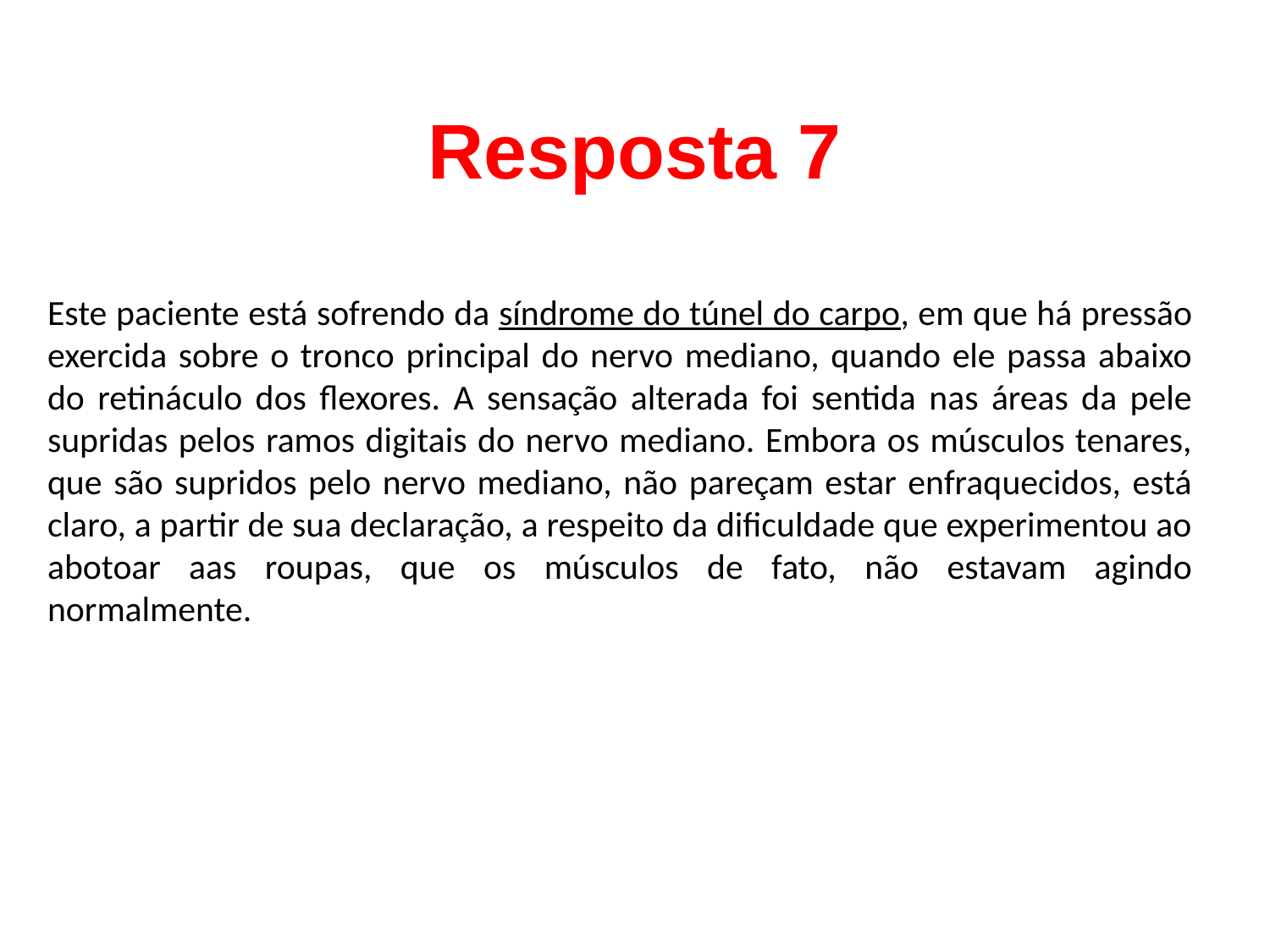

# Resposta 7
Este paciente está sofrendo da síndrome do túnel do carpo, em que há pressão exercida sobre o tronco principal do nervo mediano, quando ele passa abaixo do retináculo dos flexores. A sensação alterada foi sentida nas áreas da pele supridas pelos ramos digitais do nervo mediano. Embora os músculos tenares, que são supridos pelo nervo mediano, não pareçam estar enfraquecidos, está claro, a partir de sua declaração, a respeito da dificuldade que experimentou ao abotoar aas roupas, que os músculos de fato, não estavam agindo normalmente.